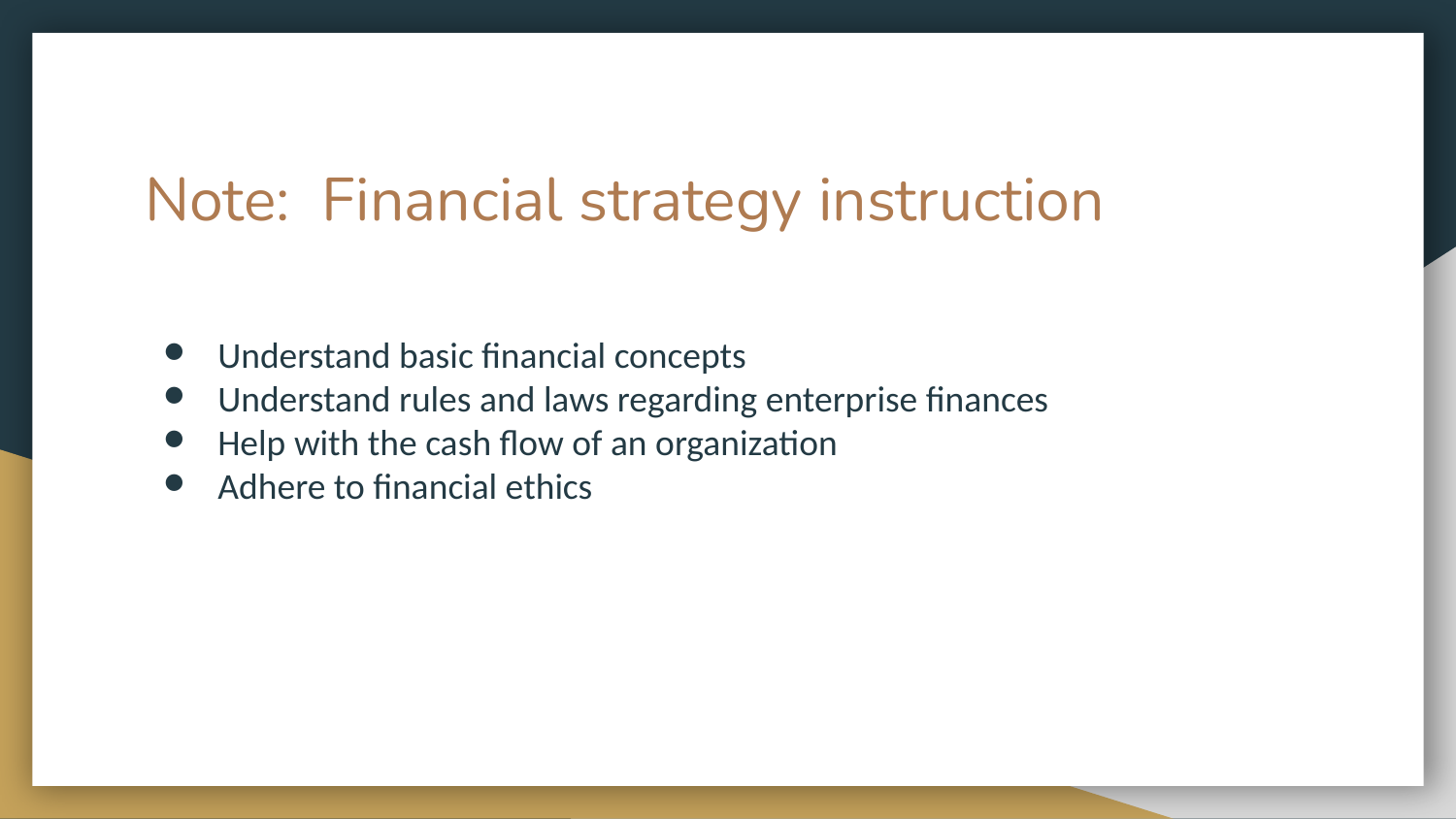

# Note:  Financial strategy instruction
Understand basic financial concepts
Understand rules and laws regarding enterprise finances
Help with the cash flow of an organization
Adhere to financial ethics